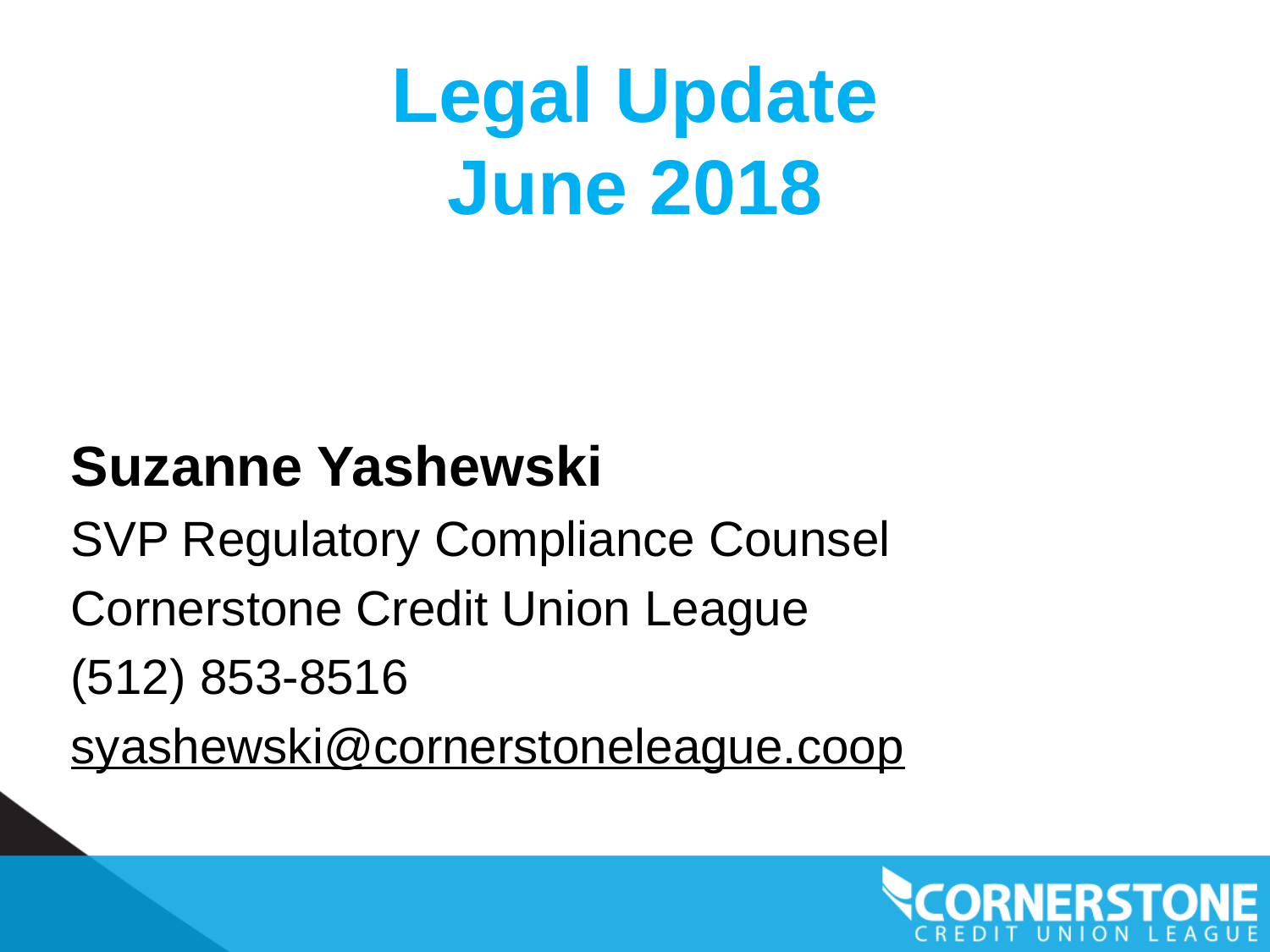

# Legal Update June 2018
Suzanne Yashewski
SVP Regulatory Compliance Counsel
Cornerstone Credit Union League
(512) 853-8516
syashewski@cornerstoneleague.coop